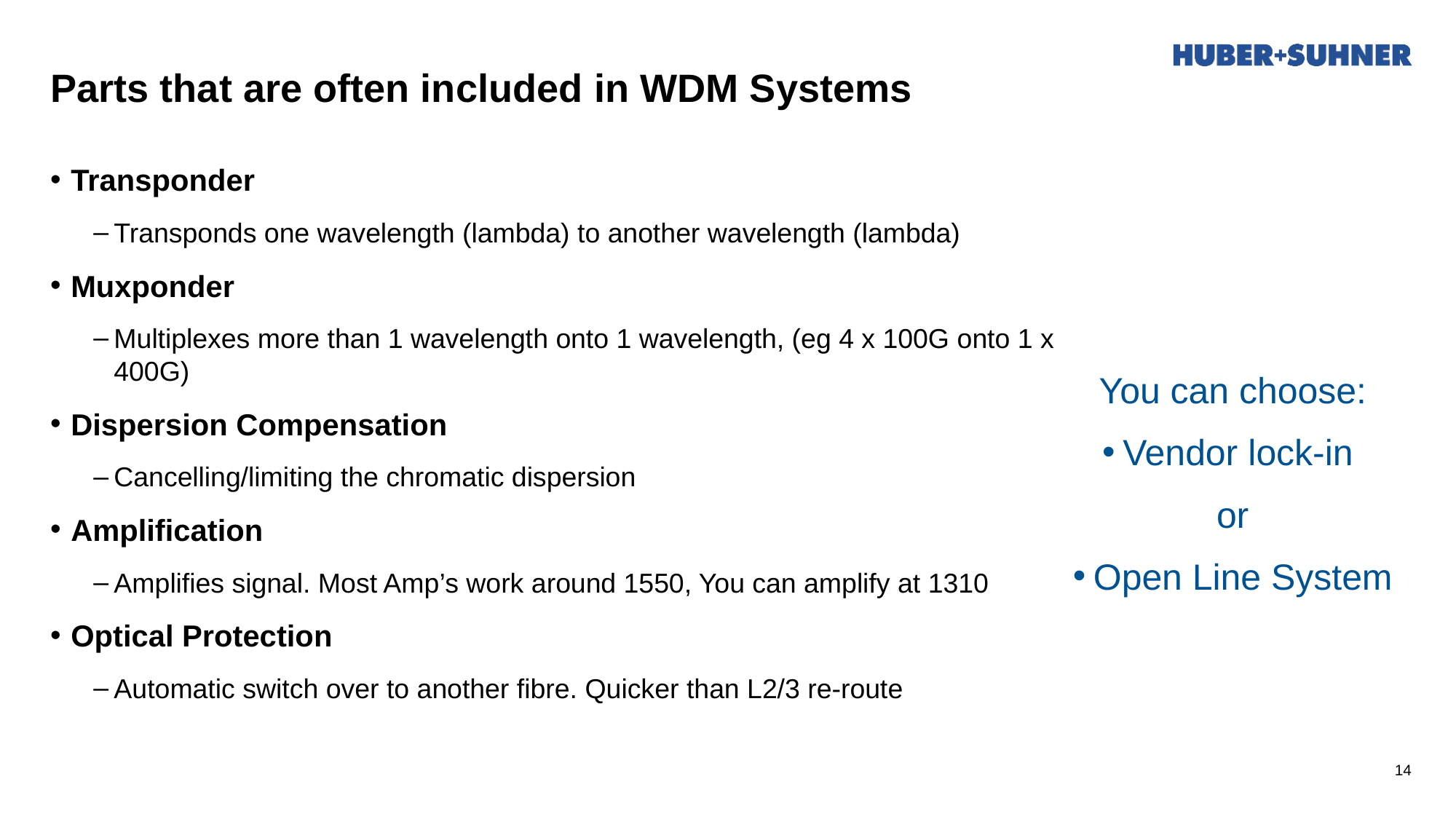

# Parts that are often included in WDM Systems
Transponder
Transponds one wavelength (lambda) to another wavelength (lambda)
Muxponder
Multiplexes more than 1 wavelength onto 1 wavelength, (eg 4 x 100G onto 1 x 400G)
Dispersion Compensation
Cancelling/limiting the chromatic dispersion
Amplification
Amplifies signal. Most Amp’s work around 1550, You can amplify at 1310
Optical Protection
Automatic switch over to another fibre. Quicker than L2/3 re-route
You can choose:
Vendor lock-in
or
Open Line System
14